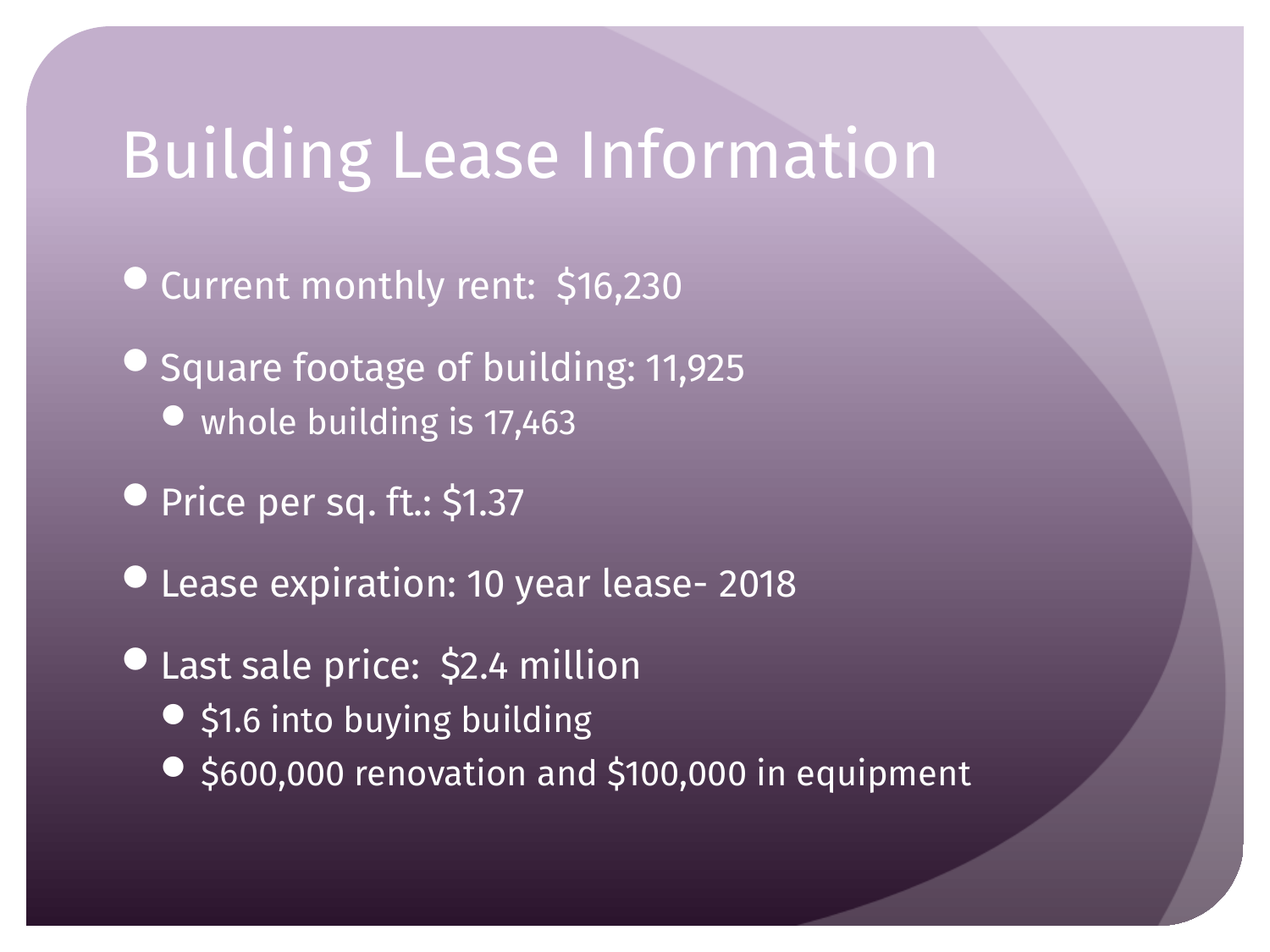

# Building Lease Information
Current monthly rent:  $16,230
Square footage of building: 11,925
whole building is 17,463
Price per sq. ft.: $1.37
Lease expiration: 10 year lease- 2018
Last sale price:  $2.4 million
$1.6 into buying building
$600,000 renovation and $100,000 in equipment